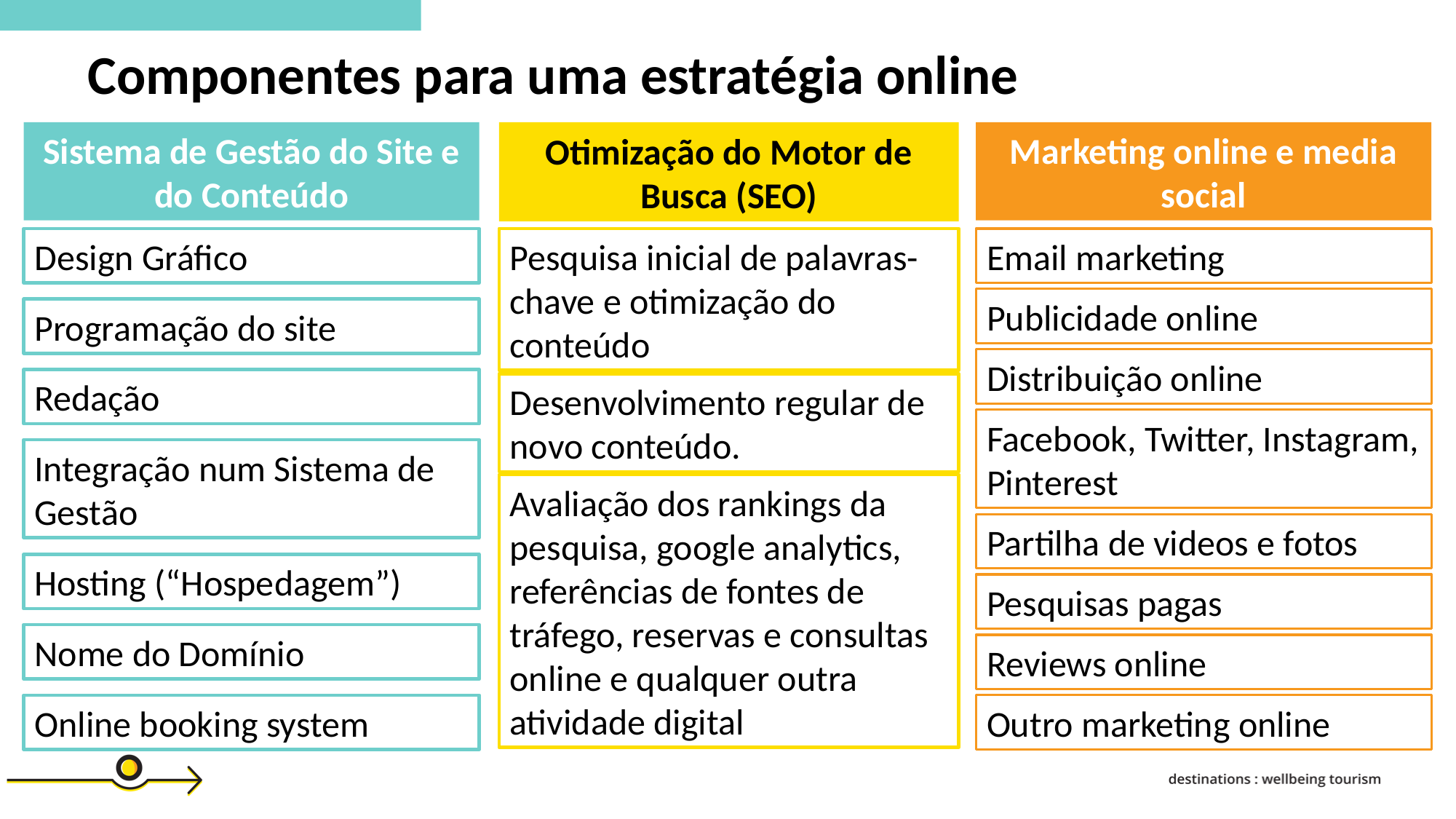

Componentes para uma estratégia online
Sistema de Gestão do Site e do Conteúdo
Otimização do Motor de Busca (SEO)
Marketing online e media social
Design Gráfico
Pesquisa inicial de palavras-chave e otimização do conteúdo
Email marketing
Publicidade online
Programação do site
Distribuição online
Redação
Desenvolvimento regular de novo conteúdo.
Facebook, Twitter, Instagram, Pinterest
Integração num Sistema de Gestão
Avaliação dos rankings da pesquisa, google analytics, referências de fontes de tráfego, reservas e consultas online e qualquer outra atividade digital
Partilha de videos e fotos
Hosting (“Hospedagem”)
Pesquisas pagas
Nome do Domínio
Reviews online
Online booking system
Outro marketing online